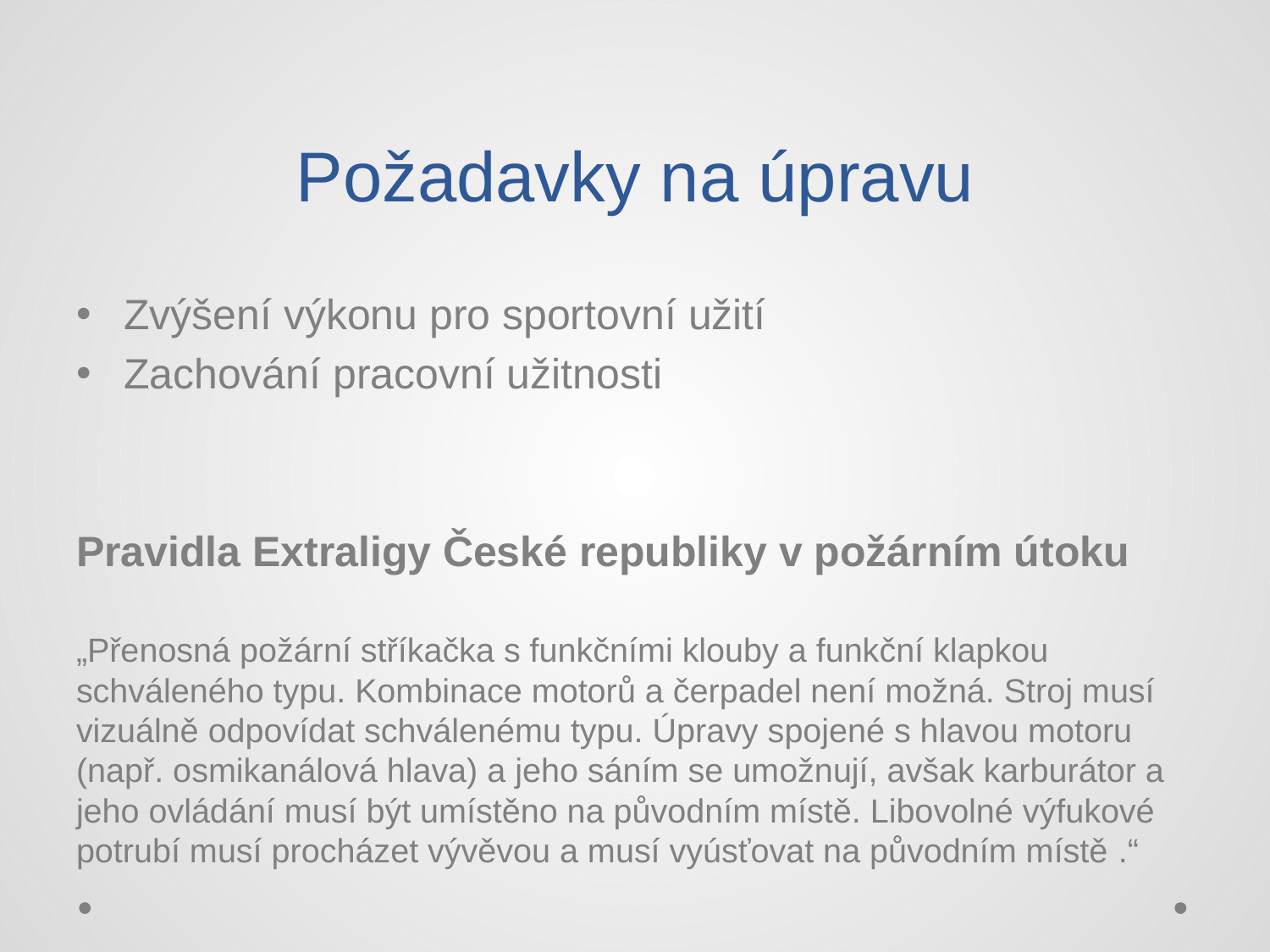

# Požadavky na úpravu

Zvýšení výkonu pro sportovní užití
Zachování pracovní užitnosti

Pravidla Extraligy České republiky v požárním útoku

„Přenosná požární stříkačka s funkčními klouby a funkční klapkou schváleného typu. Kombinace motorů a čerpadel není možná. Stroj musí vizuálně odpovídat schválenému typu. Úpravy spojené s hlavou motoru (např. osmikanálová hlava) a jeho sáním se umožnují, avšak karburátor a jeho ovládání musí být umístěno na původním místě. Libovolné výfukové potrubí musí procházet vývěvou a musí vyúsťovat na původním místě .“